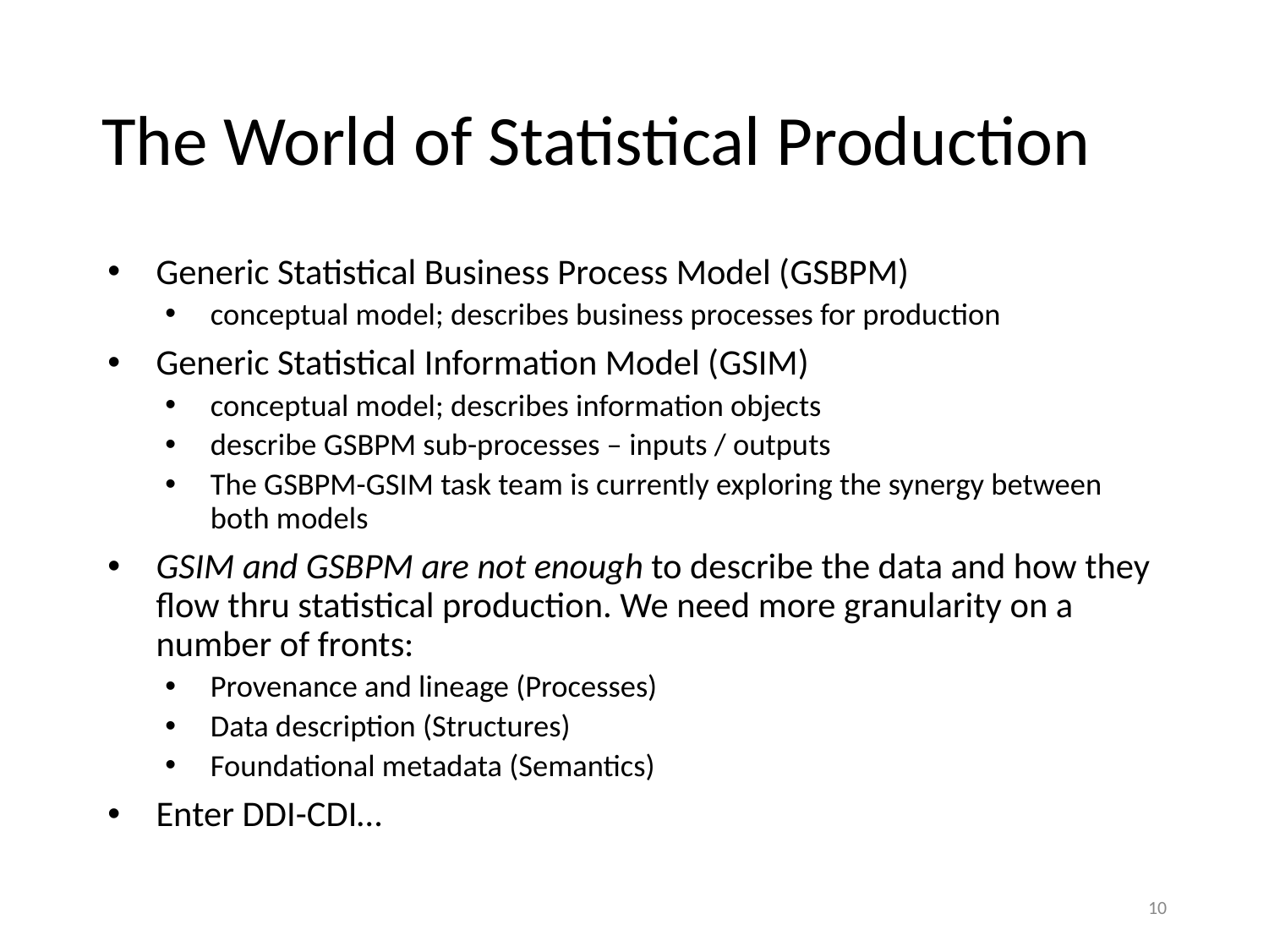

# The World of Statistical Production
Generic Statistical Business Process Model (GSBPM)
conceptual model; describes business processes for production
Generic Statistical Information Model (GSIM)
conceptual model; describes information objects
describe GSBPM sub-processes – inputs / outputs
The GSBPM-GSIM task team is currently exploring the synergy between both models
GSIM and GSBPM are not enough to describe the data and how they flow thru statistical production. We need more granularity on a number of fronts:
Provenance and lineage (Processes)
Data description (Structures)
Foundational metadata (Semantics)
Enter DDI-CDI…
10